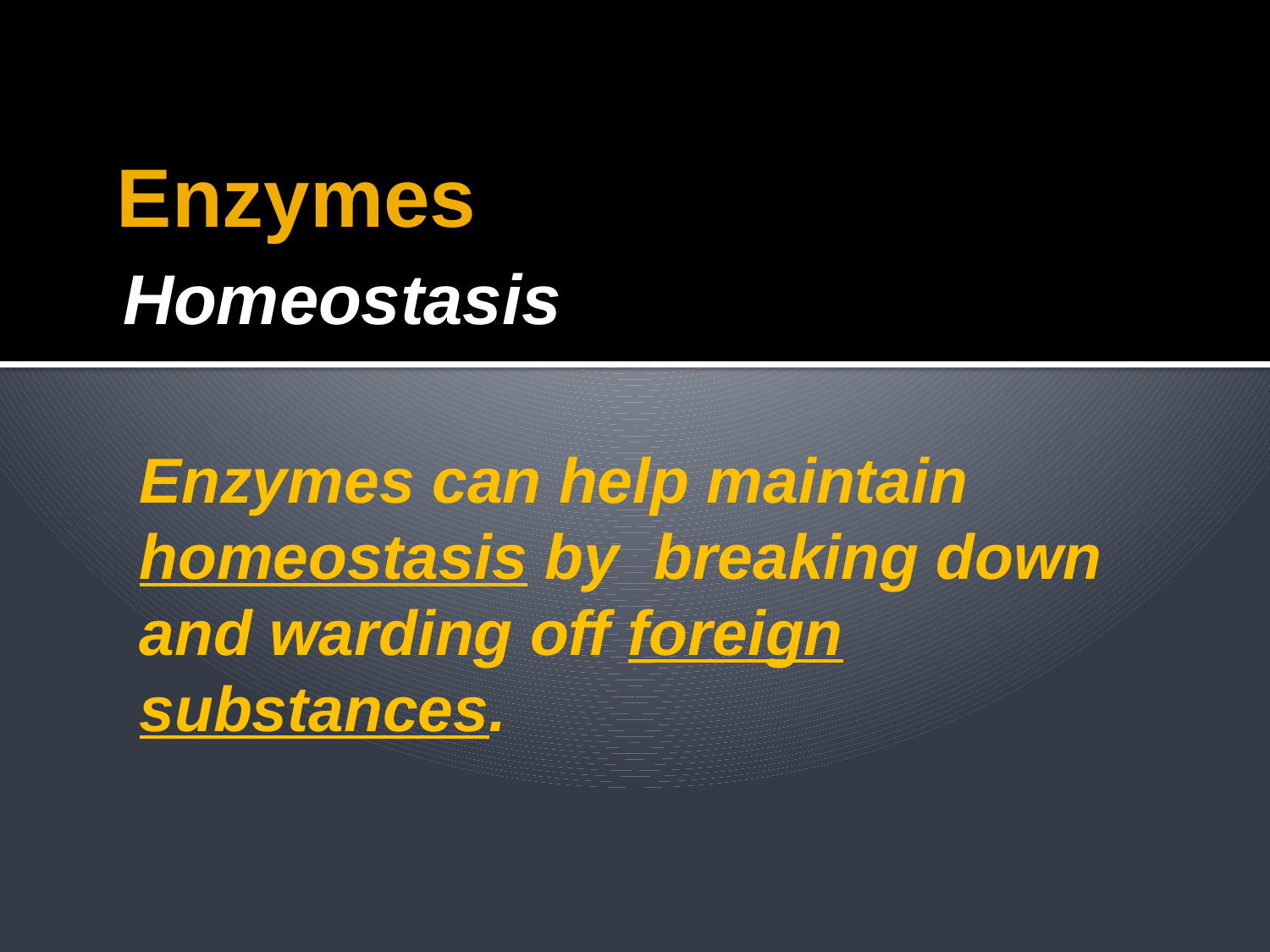

# Enzymes
Homeostasis

Enzymes can help maintain homeostasis by  breaking down and warding off foreign substances.